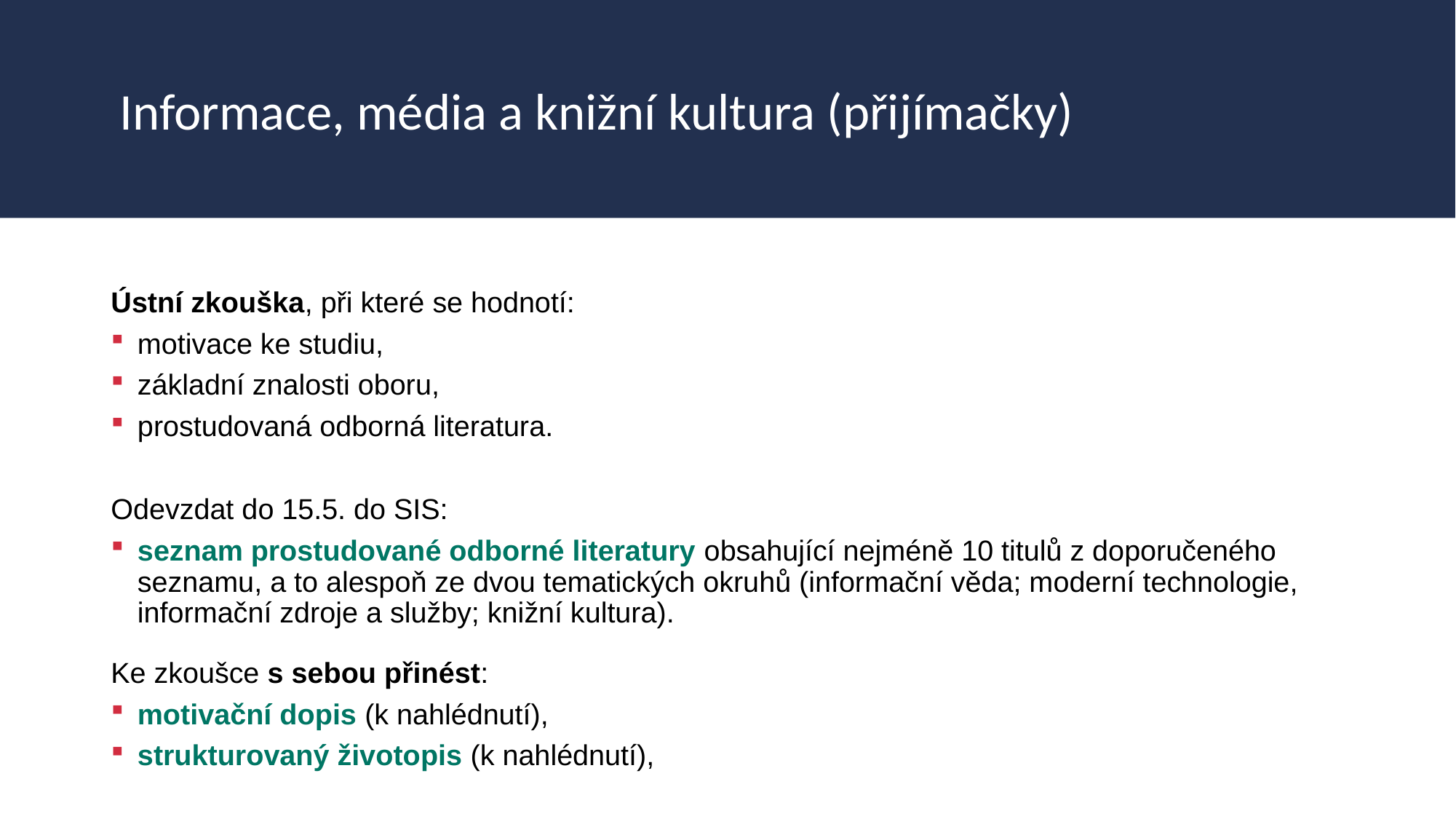

Informace, média a knižní kultura (přijímačky)
#
Ústní zkouška, při které se hodnotí:
motivace ke studiu,
základní znalosti oboru,
prostudovaná odborná literatura.

Odevzdat do 15.5. do SIS:
seznam prostudované odborné literatury obsahující nejméně 10 titulů z doporučeného seznamu, a to alespoň ze dvou tematických okruhů (informační věda; moderní technologie, informační zdroje a služby; knižní kultura).
Ke zkoušce s sebou přinést:
motivační dopis (k nahlédnutí),
strukturovaný životopis (k nahlédnutí),